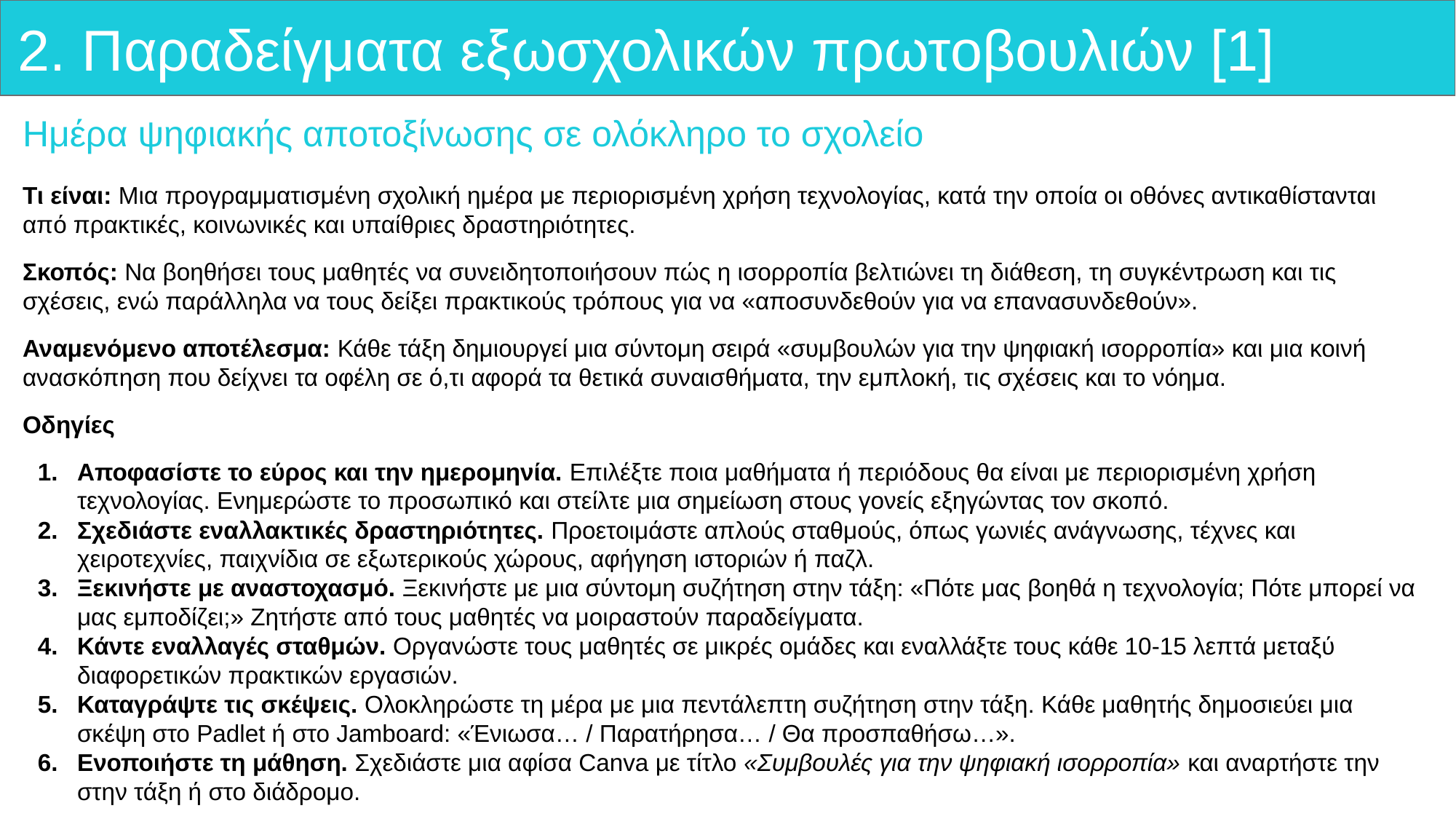

# 2. Παραδείγματα εξωσχολικών πρωτοβουλιών [1]
Ημέρα ψηφιακής αποτοξίνωσης σε ολόκληρο το σχολείο
Τι είναι: Μια προγραμματισμένη σχολική ημέρα με περιορισμένη χρήση τεχνολογίας, κατά την οποία οι οθόνες αντικαθίστανται από πρακτικές, κοινωνικές και υπαίθριες δραστηριότητες.
Σκοπός: Να βοηθήσει τους μαθητές να συνειδητοποιήσουν πώς η ισορροπία βελτιώνει τη διάθεση, τη συγκέντρωση και τις σχέσεις, ενώ παράλληλα να τους δείξει πρακτικούς τρόπους για να «αποσυνδεθούν για να επανασυνδεθούν».
Αναμενόμενο αποτέλεσμα: Κάθε τάξη δημιουργεί μια σύντομη σειρά «συμβουλών για την ψηφιακή ισορροπία» και μια κοινή ανασκόπηση που δείχνει τα οφέλη σε ό,τι αφορά τα θετικά συναισθήματα, την εμπλοκή, τις σχέσεις και το νόημα.
Οδηγίες
Αποφασίστε το εύρος και την ημερομηνία. Επιλέξτε ποια μαθήματα ή περιόδους θα είναι με περιορισμένη χρήση τεχνολογίας. Ενημερώστε το προσωπικό και στείλτε μια σημείωση στους γονείς εξηγώντας τον σκοπό.
Σχεδιάστε εναλλακτικές δραστηριότητες. Προετοιμάστε απλούς σταθμούς, όπως γωνιές ανάγνωσης, τέχνες και χειροτεχνίες, παιχνίδια σε εξωτερικούς χώρους, αφήγηση ιστοριών ή παζλ.
Ξεκινήστε με αναστοχασμό. Ξεκινήστε με μια σύντομη συζήτηση στην τάξη: «Πότε μας βοηθά η τεχνολογία; Πότε μπορεί να μας εμποδίζει;» Ζητήστε από τους μαθητές να μοιραστούν παραδείγματα.
Κάντε εναλλαγές σταθμών. Οργανώστε τους μαθητές σε μικρές ομάδες και εναλλάξτε τους κάθε 10-15 λεπτά μεταξύ διαφορετικών πρακτικών εργασιών.
Καταγράψτε τις σκέψεις. Ολοκληρώστε τη μέρα με μια πεντάλεπτη συζήτηση στην τάξη. Κάθε μαθητής δημοσιεύει μια σκέψη στο Padlet ή στο Jamboard: «Ένιωσα… / Παρατήρησα… / Θα προσπαθήσω…».
Ενοποιήστε τη μάθηση. Σχεδιάστε μια αφίσα Canva με τίτλο «Συμβουλές για την ψηφιακή ισορροπία» και αναρτήστε την στην τάξη ή στο διάδρομο.